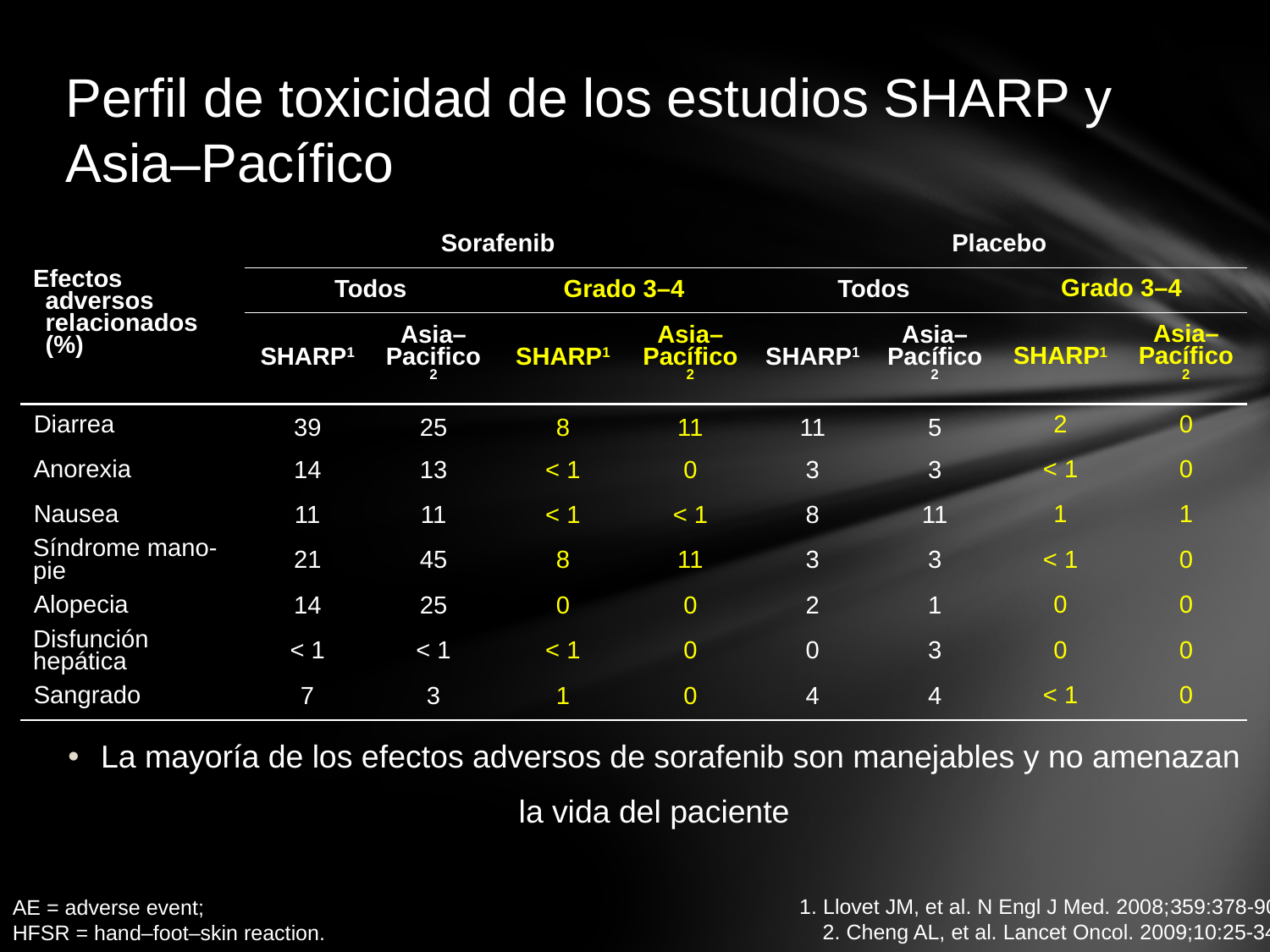

# Perfil de toxicidad de los estudios SHARP y Asia–Pacífico
| Efectos adversos relacionados (%) | Sorafenib |  |  |  | Placebo |  |  |  |
| --- | --- | --- | --- | --- | --- | --- | --- | --- |
|  | Todos |  | Grado 3–4 |  | Todos |  | Grado 3–4 |  |
|  | SHARP1 | Asia–Pacifico2 | SHARP1 | Asia–Pacífico2 | SHARP1 | Asia–Pacífico2 | SHARP1 | Asia–Pacífico2 |
| Diarrea | 39 | 25 | 8 | 11 | 11 | 5 | 2 | 0 |
| Anorexia | 14 | 13 | < 1 | 0 | 3 | 3 | < 1 | 0 |
| Nausea | 11 | 11 | < 1 | < 1 | 8 | 11 | 1 | 1 |
| Síndrome mano-pie | 21 | 45 | 8 | 11 | 3 | 3 | < 1 | 0 |
| Alopecia | 14 | 25 | 0 | 0 | 2 | 1 | 0 | 0 |
| Disfunción hepática | < 1 | < 1 | < 1 | 0 | 0 | 3 | 0 | 0 |
| Sangrado | 7 | 3 | 1 | 0 | 4 | 4 | < 1 | 0 |
La mayoría de los efectos adversos de sorafenib son manejables y no amenazan
 la vida del paciente
1. Llovet JM, et al. N Engl J Med. 2008;359:378-90.
2. Cheng AL, et al. Lancet Oncol. 2009;10:25-34.
AE = adverse event;
HFSR = hand–foot–skin reaction.